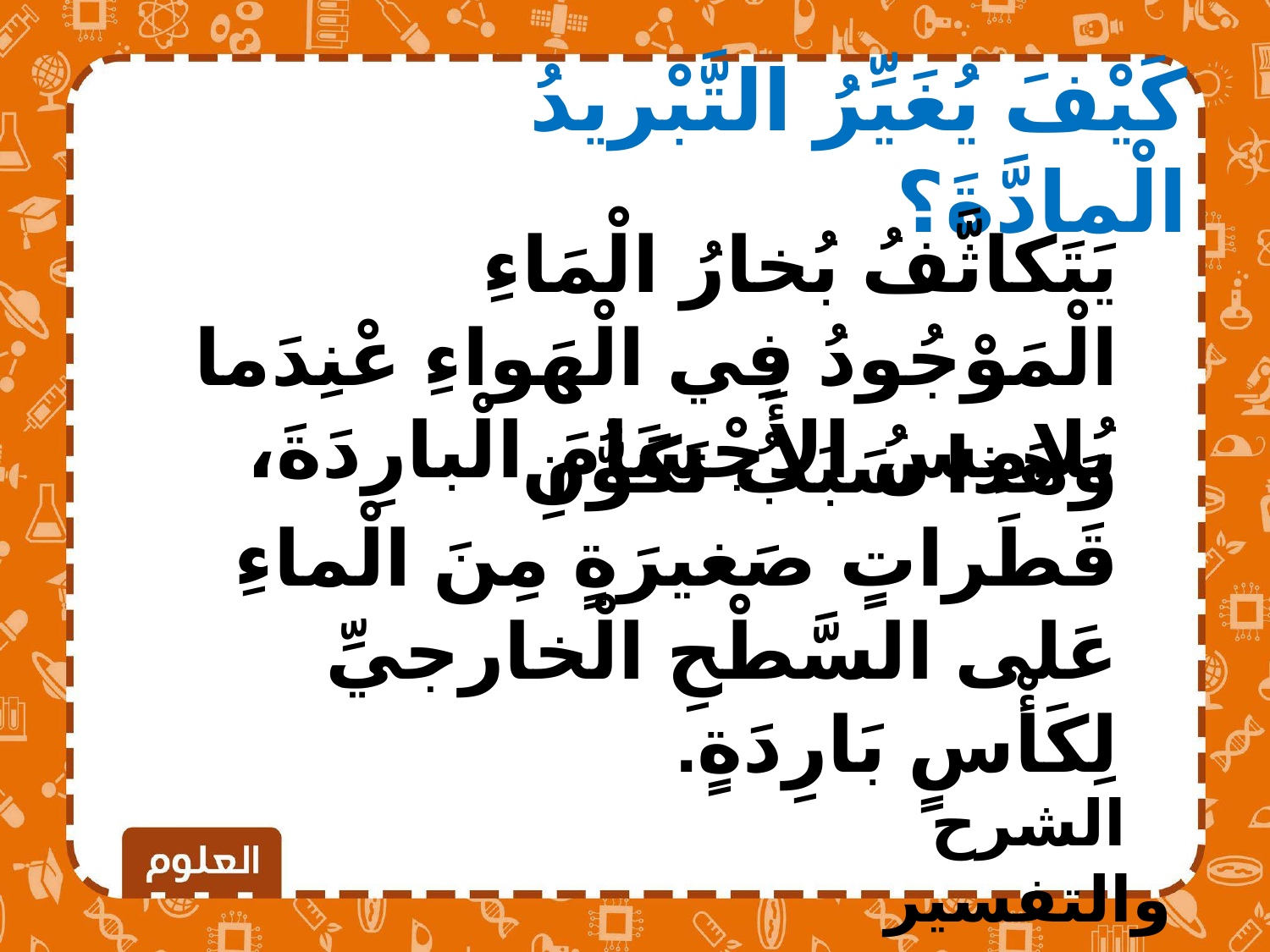

كَيْفَ يُغَيِّرُ التَّبْريدُ الْمادَّةَ؟
يَتَكاثَّفُ بُخارُ الْمَاءِ الْمَوْجُودُ فِي الْهَواءِ عْنِدَما يُلامِسُ الأَجْسَامَ الْبارِدَةَ،
وَهَذا سَبَبُ تَكَوُّنِ قَطَراتٍ صَغيرَةٍ مِنَ الْماءِ عَلى السَّطْحِ الْخارجيِّ لِكَأْسٍ بَارِدَةٍ.
الشرح والتفسير